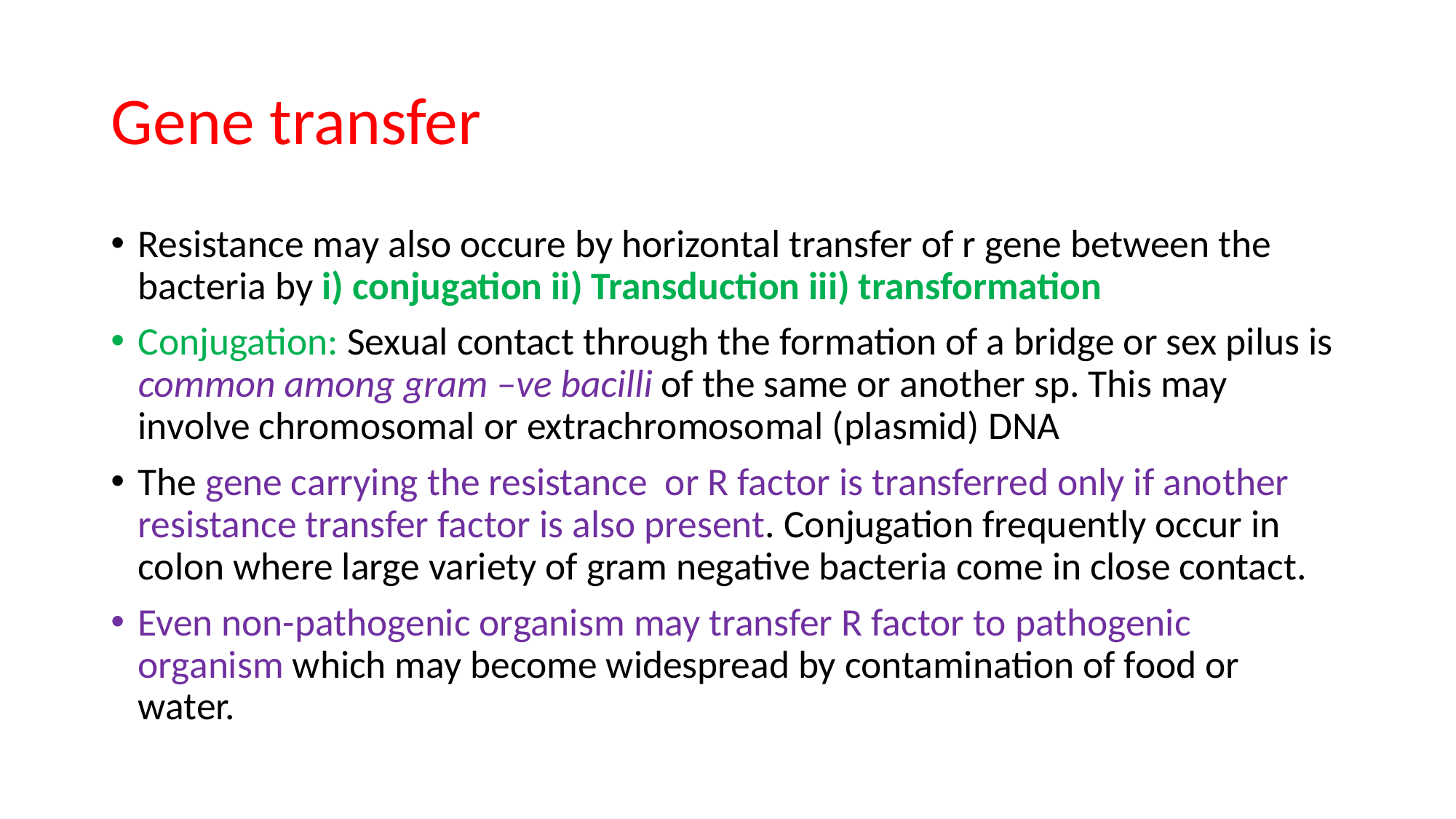

# Gene transfer
Resistance may also occure by horizontal transfer of r gene between the bacteria by i) conjugation ii) Transduction iii) transformation
Conjugation: Sexual contact through the formation of a bridge or sex pilus is common among gram –ve bacilli of the same or another sp. This may involve chromosomal or extrachromosomal (plasmid) DNA
The gene carrying the resistance  or R factor is transferred only if another resistance transfer factor is also present. Conjugation frequently occur in colon where large variety of gram negative bacteria come in close contact.
Even non-pathogenic organism may transfer R factor to pathogenic  organism which may become widespread by contamination of food or water.